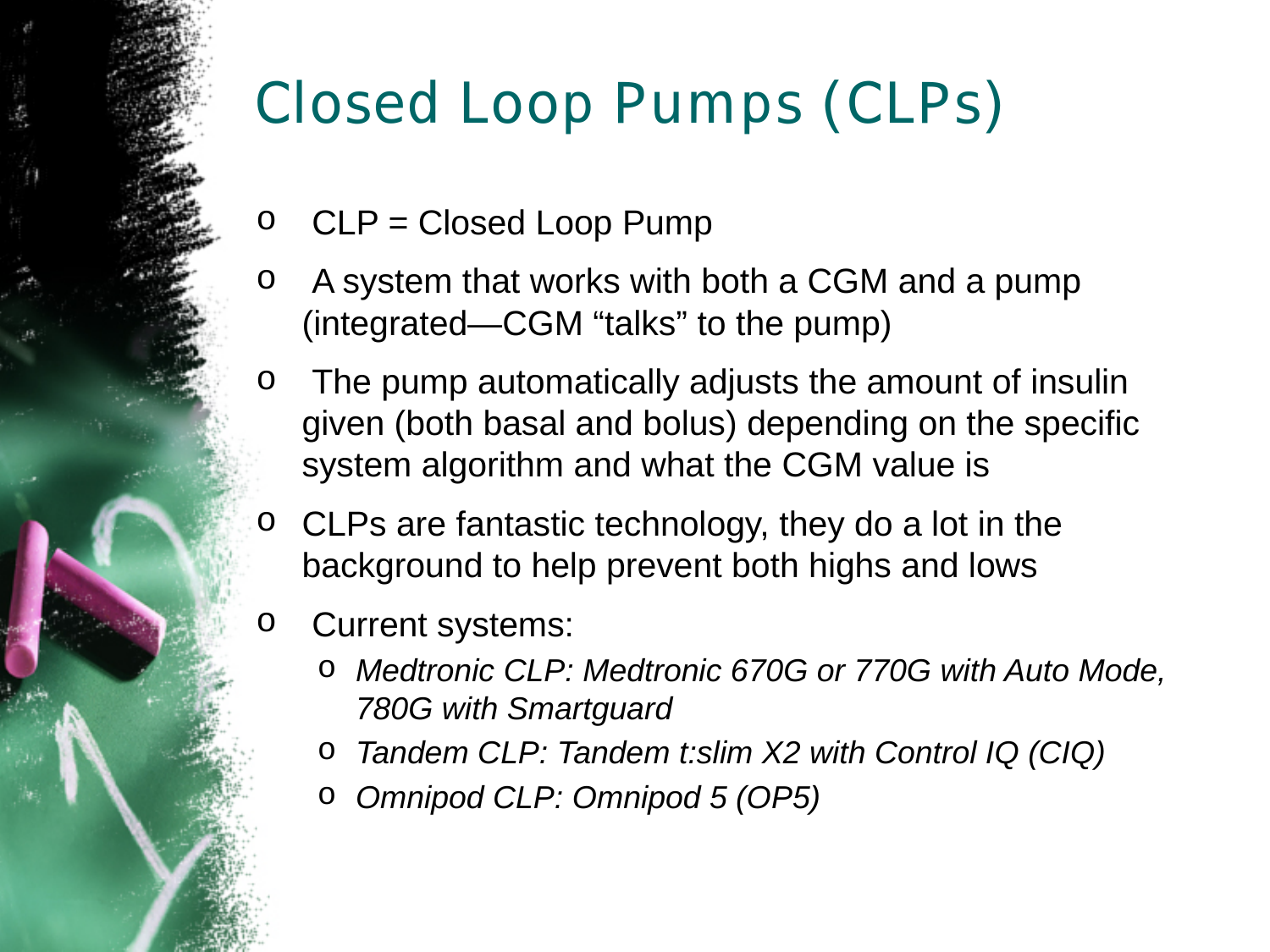

# Closed Loop Pumps (CLPs)
 CLP = Closed Loop Pump
 A system that works with both a CGM and a pump (integrated—CGM “talks” to the pump)
 The pump automatically adjusts the amount of insulin given (both basal and bolus) depending on the specific system algorithm and what the CGM value is
CLPs are fantastic technology, they do a lot in the background to help prevent both highs and lows
 Current systems:
Medtronic CLP: Medtronic 670G or 770G with Auto Mode, 780G with Smartguard
Tandem CLP: Tandem t:slim X2 with Control IQ (CIQ)
Omnipod CLP: Omnipod 5 (OP5)